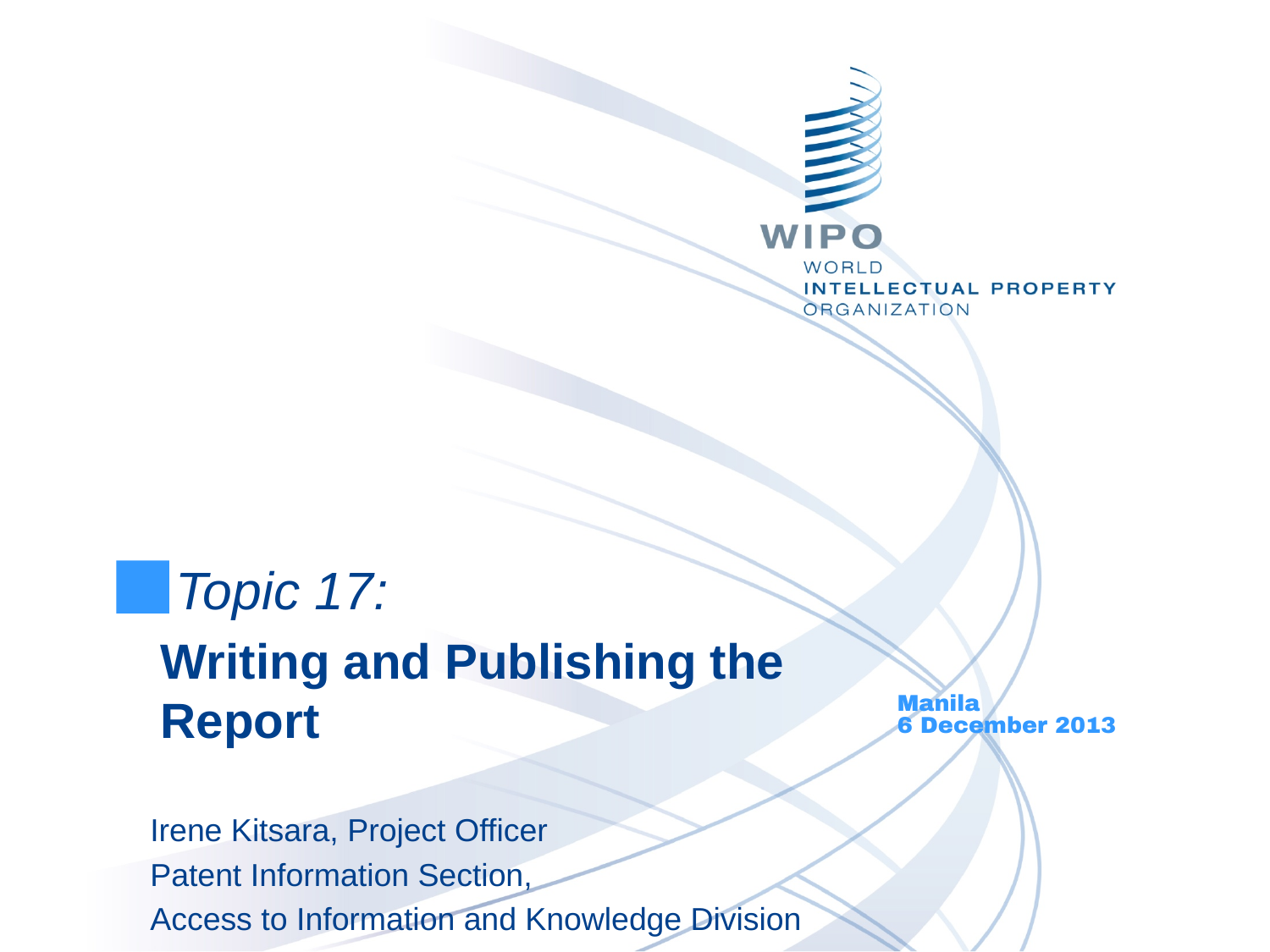

Topic 17:
Writing and Publishing the Report

Manila
6 December 2013
Irene Kitsara, Project Officer
Patent Information Section,
Access to Information and Knowledge Division